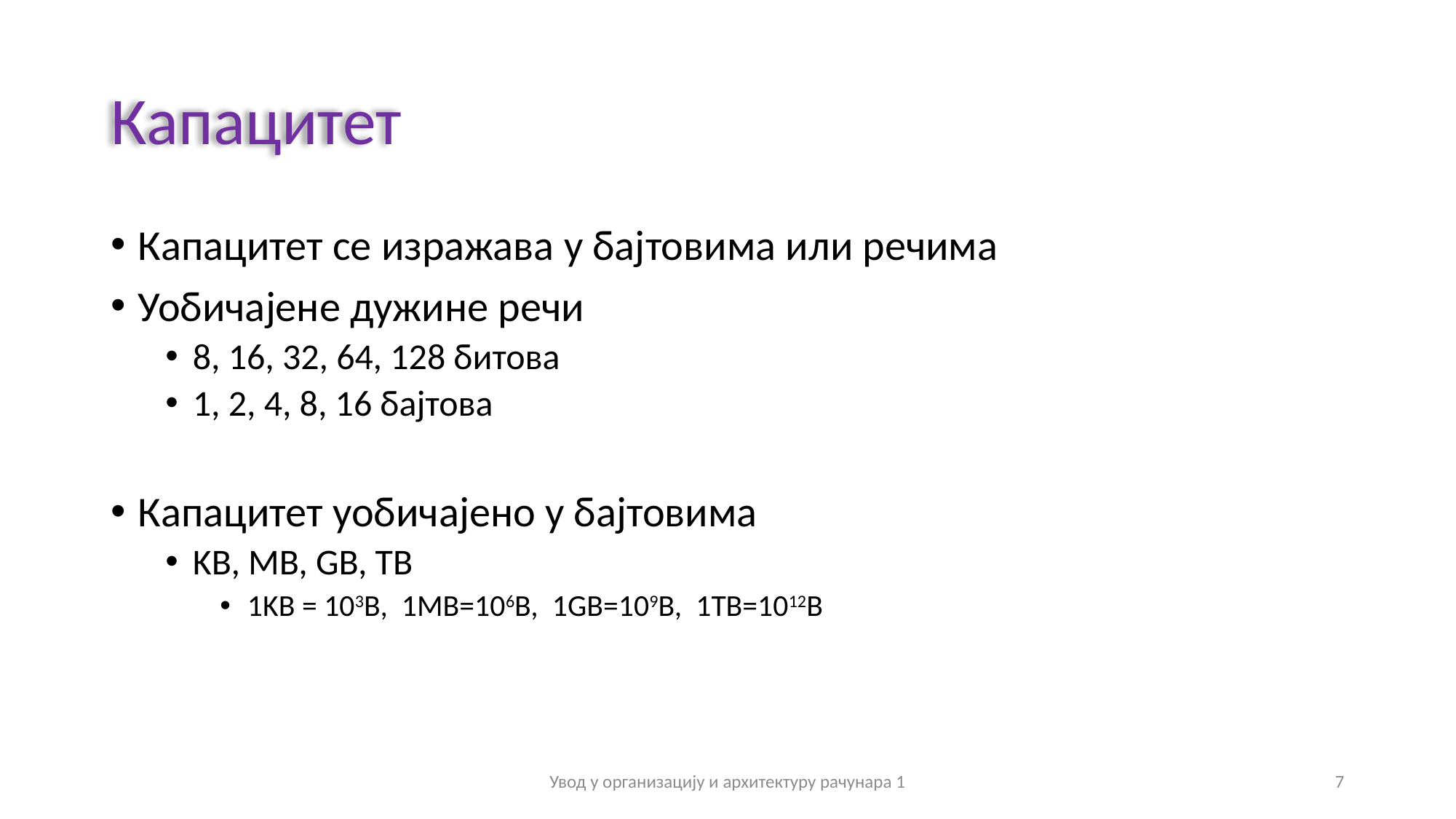

# Капацитет
Капацитет се изражава у бајтовима или речима
Уобичајене дужине речи
8, 16, 32, 64, 128 битова
1, 2, 4, 8, 16 бајтова

Капацитет уобичајено у бајтовима
KB, MB, GB, TB
1KB = 103B,  1MB=106B,  1GB=109B,  1TB=1012B
Увод у организацију и архитектуру рачунара 1
7